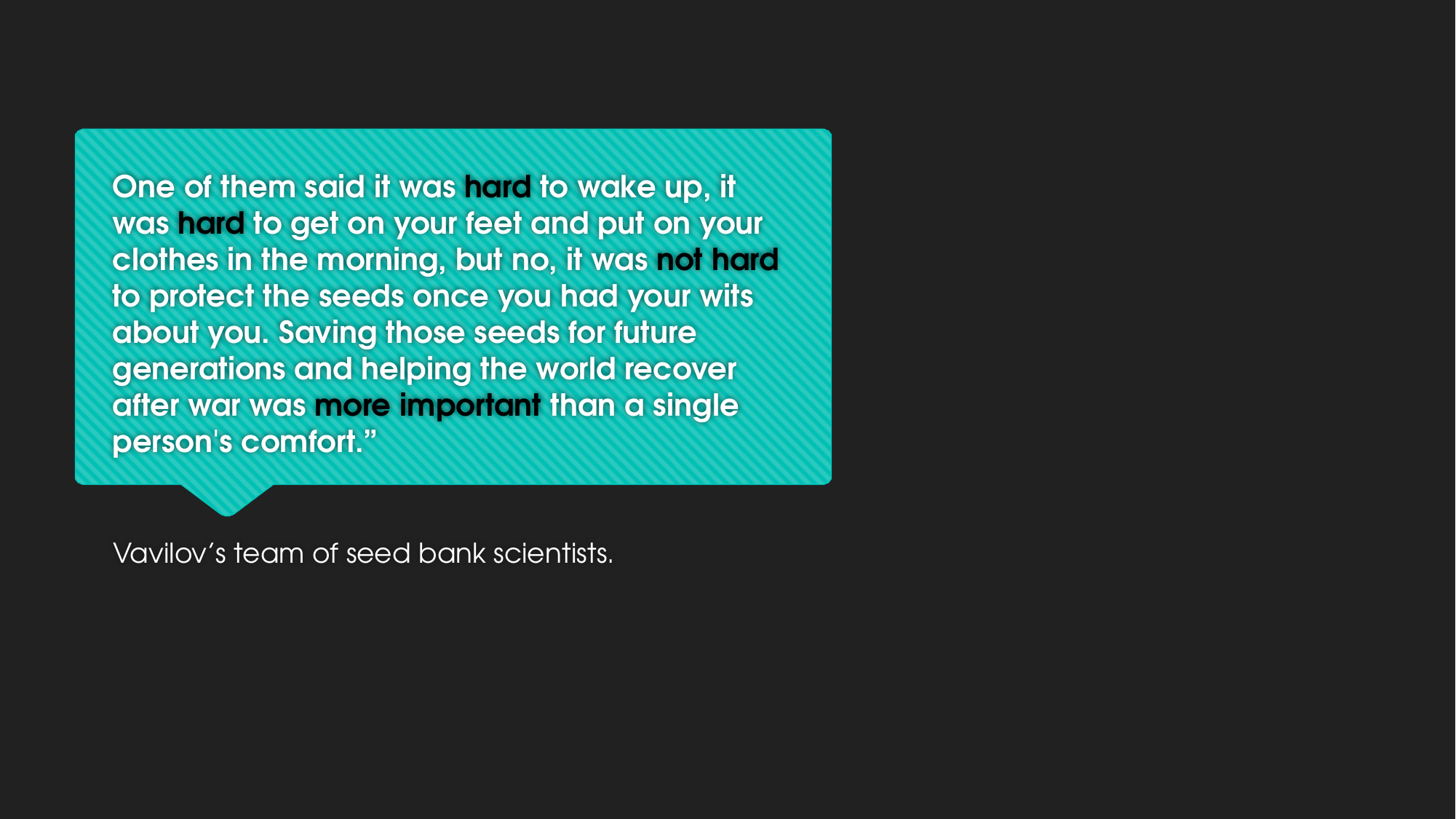

# One of them said it was hard to wake up, it was hard to get on your feet and put on your clothes in the morning, but no, it was not hard to protect the seeds once you had your wits about you. Saving those seeds for future generations and helping the world recover after war was more important than a single person's comfort.”
Vavilov’s team of seed bank scientists.